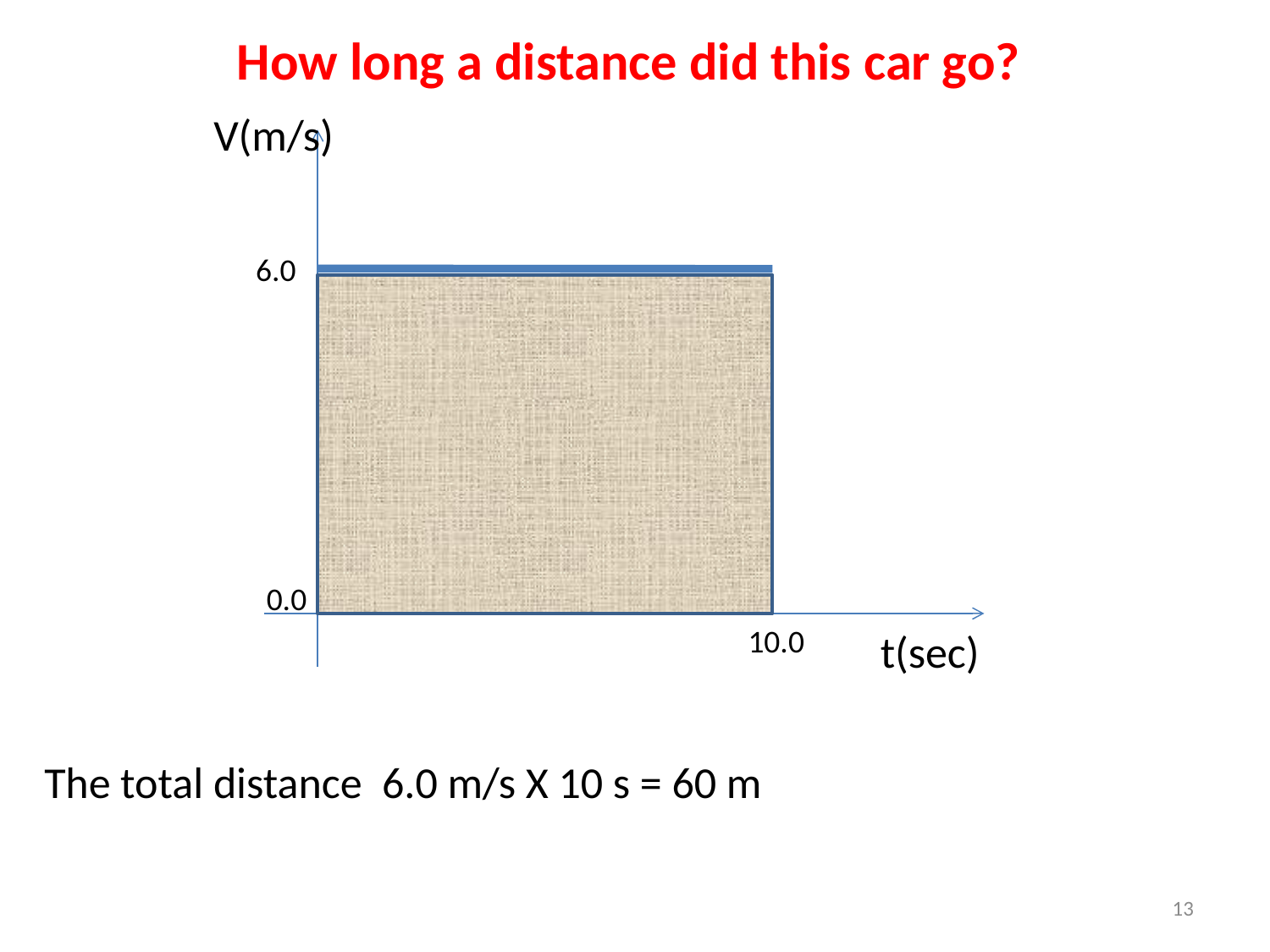

How long a distance did this car go?
V(m/s)
6.0

0.0
10.0
t(sec)
The total distance  6.0 m/s X 10 s = 60 m
13